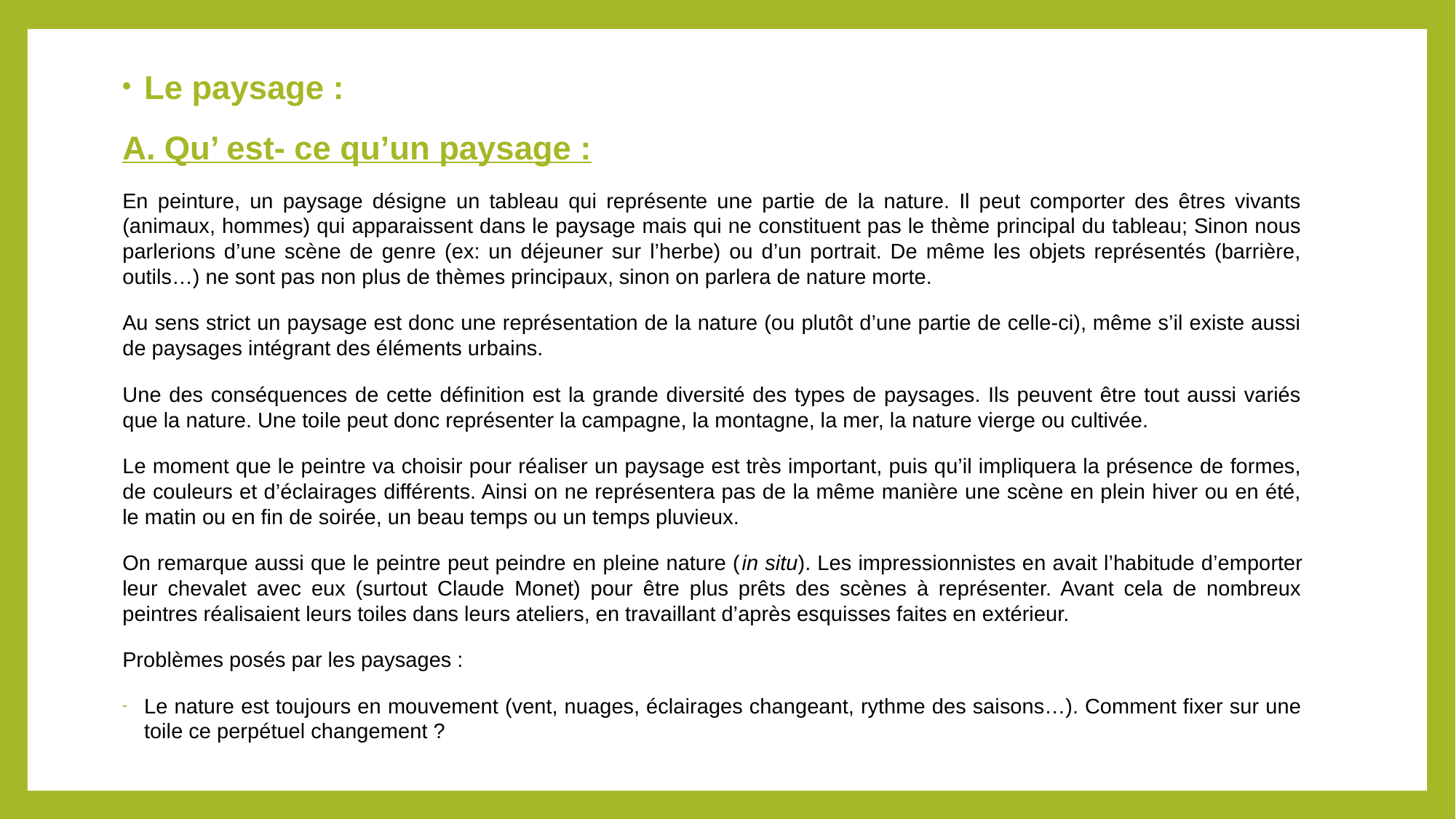

Le paysage :
A. Qu’ est- ce qu’un paysage :
En peinture, un paysage désigne un tableau qui représente une partie de la nature. Il peut comporter des êtres vivants (animaux, hommes) qui apparaissent dans le paysage mais qui ne constituent pas le thème principal du tableau; Sinon nous parlerions d’une scène de genre (ex: un déjeuner sur l’herbe) ou d’un portrait. De même les objets représentés (barrière, outils…) ne sont pas non plus de thèmes principaux, sinon on parlera de nature morte.
Au sens strict un paysage est donc une représentation de la nature (ou plutôt d’une partie de celle-ci), même s’il existe aussi de paysages intégrant des éléments urbains.
Une des conséquences de cette définition est la grande diversité des types de paysages. Ils peuvent être tout aussi variés que la nature. Une toile peut donc représenter la campagne, la montagne, la mer, la nature vierge ou cultivée.
Le moment que le peintre va choisir pour réaliser un paysage est très important, puis qu’il impliquera la présence de formes, de couleurs et d’éclairages différents. Ainsi on ne représentera pas de la même manière une scène en plein hiver ou en été, le matin ou en fin de soirée, un beau temps ou un temps pluvieux.
On remarque aussi que le peintre peut peindre en pleine nature (in situ). Les impressionnistes en avait l’habitude d’emporter leur chevalet avec eux (surtout Claude Monet) pour être plus prêts des scènes à représenter. Avant cela de nombreux peintres réalisaient leurs toiles dans leurs ateliers, en travaillant d’après esquisses faites en extérieur.
Problèmes posés par les paysages :
Le nature est toujours en mouvement (vent, nuages, éclairages changeant, rythme des saisons…). Comment fixer sur une toile ce perpétuel changement ?